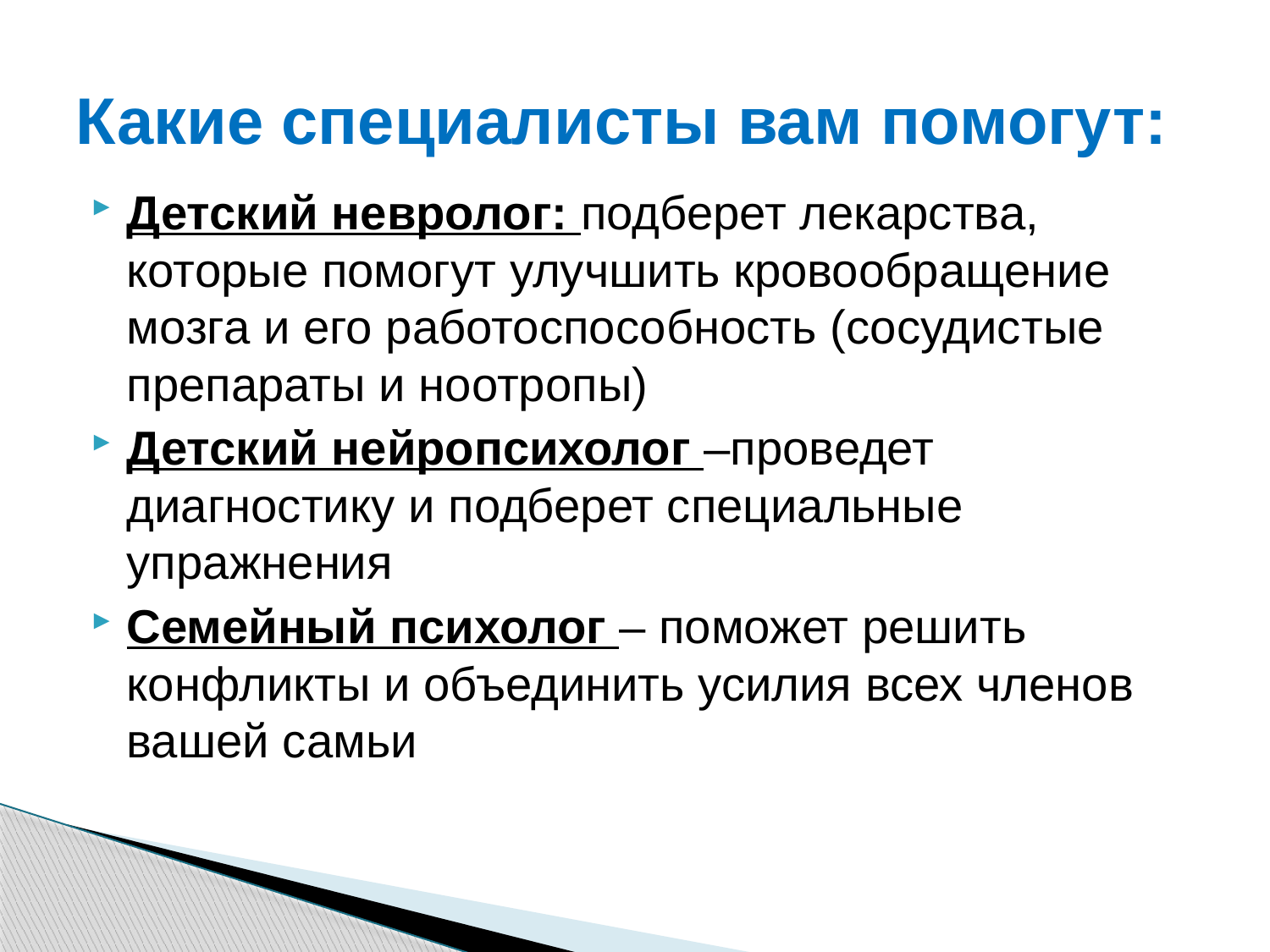

# Какие специалисты вам помогут:
Детский невролог: подберет лекарства, которые помогут улучшить кровообращение мозга и его работоспособность (сосудистые препараты и ноотропы)
Детский нейропсихолог –проведет диагностику и подберет специальные упражнения
Семейный психолог – поможет решить конфликты и объединить усилия всех членов вашей самьи